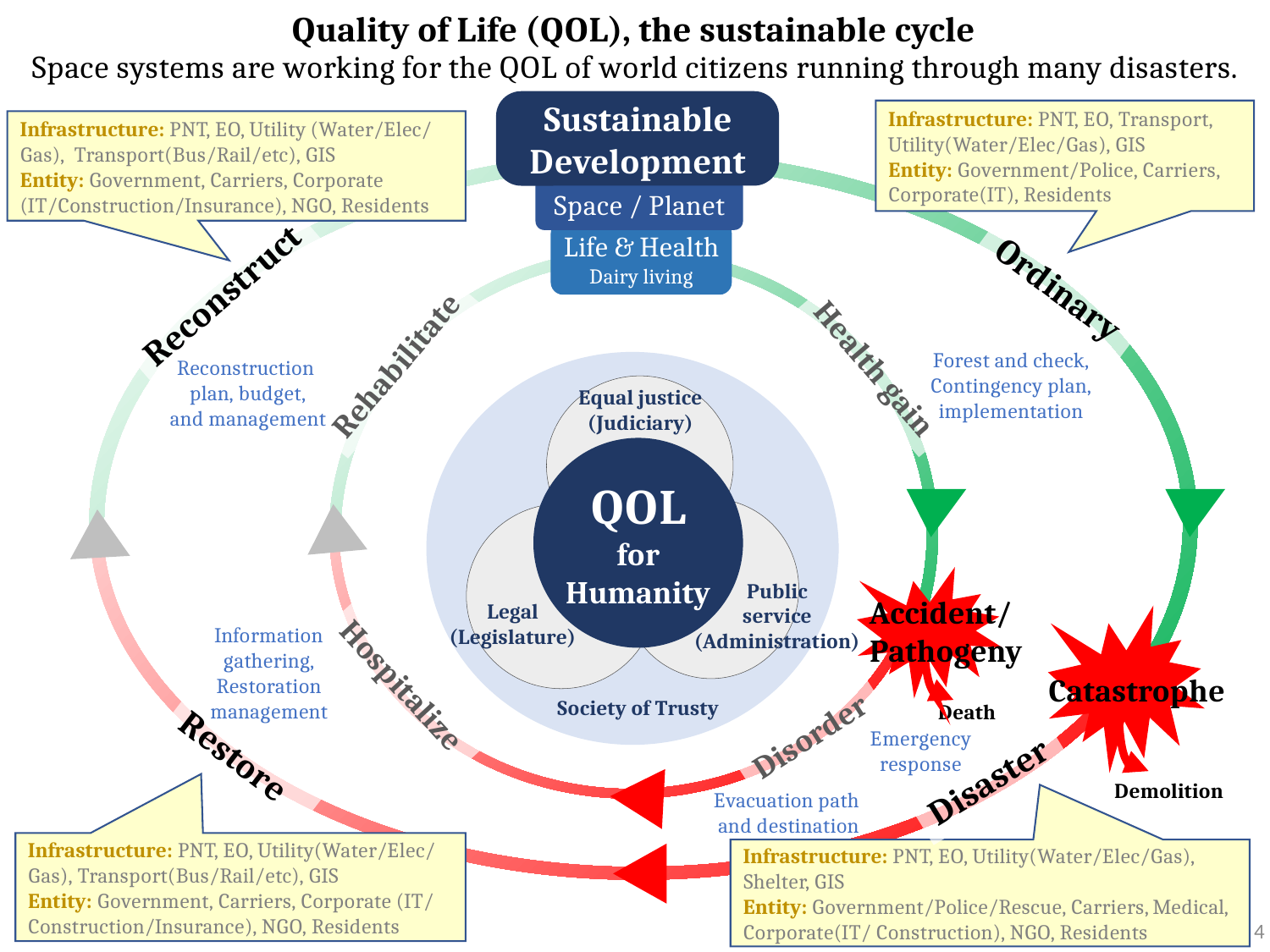

Quality of Life (QOL), the sustainable cycle
Space systems are working for the QOL of world citizens running through many disasters.
Sustainable
Development
Infrastructure: PNT, EO, Transport, Utility(Water/Elec/Gas), GIS
Entity: Government/Police, Carriers, Corporate(IT), Residents
Infrastructure: PNT, EO, Utility (Water/Elec/ Gas),  Transport(Bus/Rail/etc), GIS
Entity: Government, Carriers, Corporate (IT/Construction/Insurance), NGO, Residents

Space / Planet
Life & Health
Dairy living

Ordinary

Reconstruct
Rehabilitate
Forest and check,
Contingency plan,
implementation
Health gain
Reconstruction
plan, budget,
and management

Equal justice
(Judiciary)
QOL
for
Humanity

Public
service
(Administration)
Accident/
Pathogeny
Legal
(Legislature)

Information gathering,
Restoration
management

Hospitalize
Catastrophe
Society of Trusty
Death
Disorder

Emergency response
Restore
Disaster

Demolition
Evacuation path
and destination
Infrastructure: PNT, EO, Utility(Water/Elec/ Gas), Transport(Bus/Rail/etc), GIS
Entity: Government, Carriers, Corporate (IT/ Construction/Insurance), NGO, Residents
Infrastructure: PNT, EO, Utility(Water/Elec/Gas), Shelter, GIS
Entity: Government/Police/Rescue, Carriers, Medical, Corporate(IT/ Construction), NGO, Residents

4